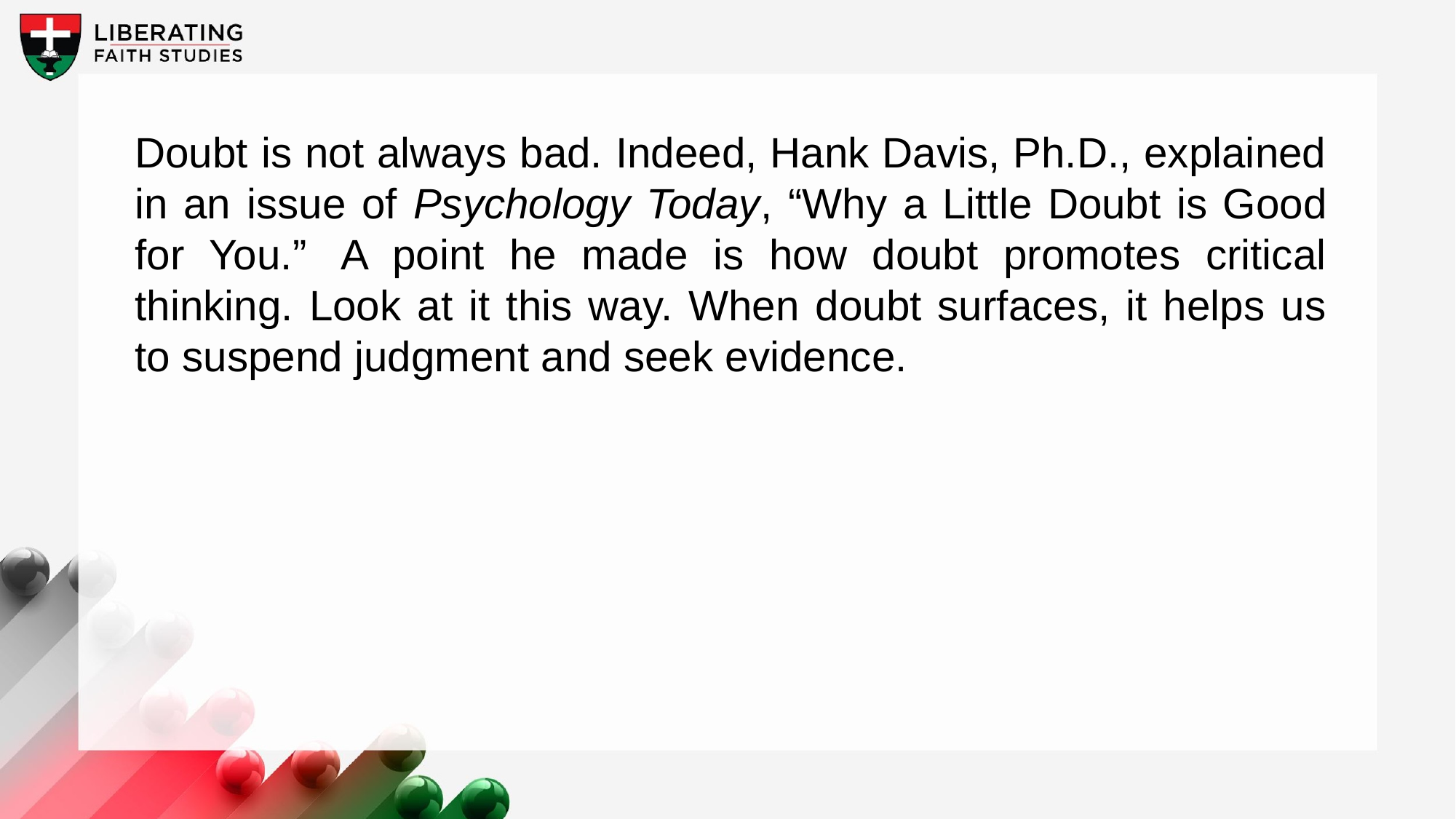

Doubt is not always bad. Indeed, Hank Davis, Ph.D., explained in an issue of Psychology Today, “Why a Little Doubt is Good for You.”  A point he made is how doubt promotes critical thinking. Look at it this way. When doubt surfaces, it helps us to suspend judgment and seek evidence.